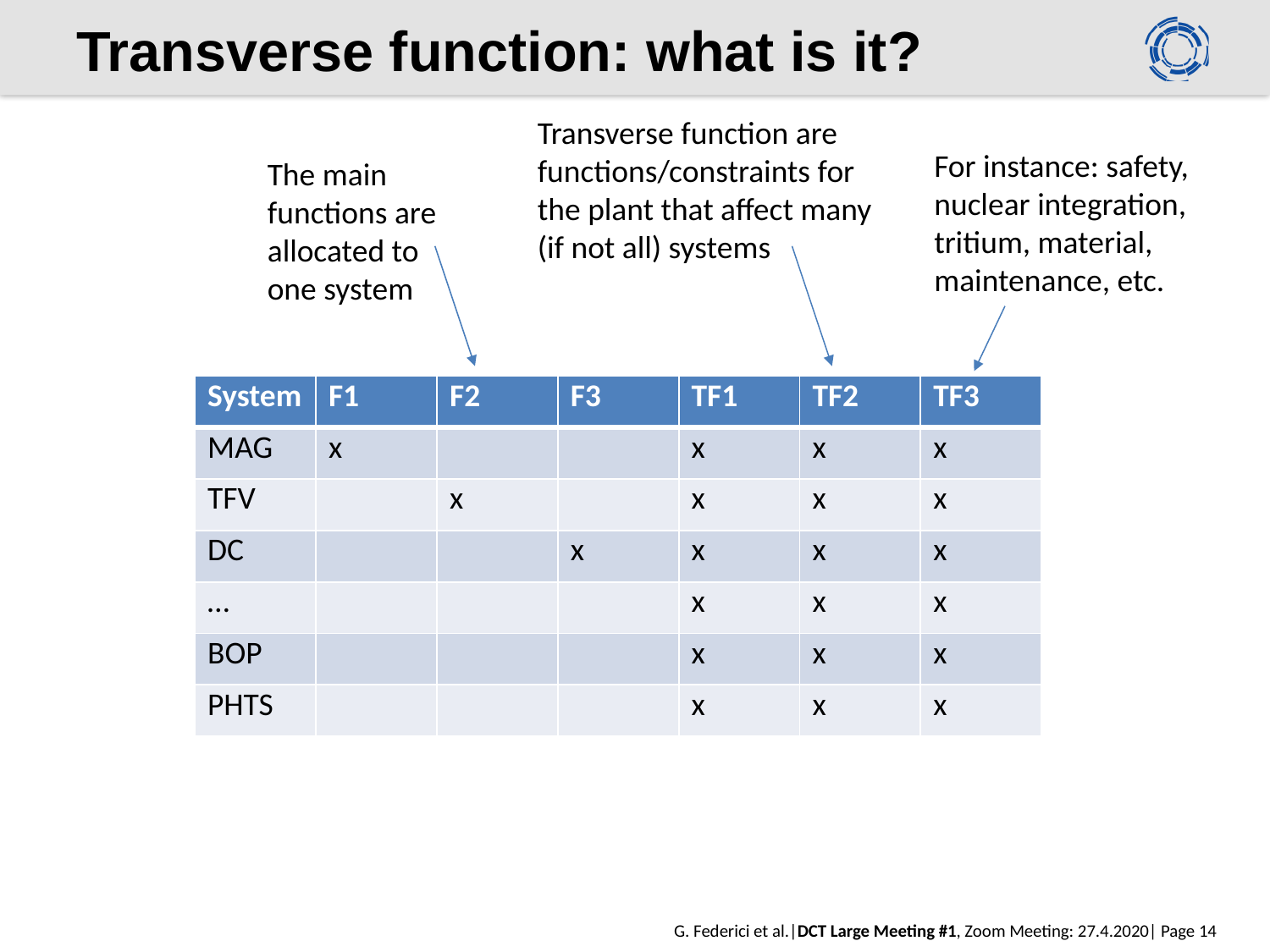

# Transverse function: what is it?
Transverse function are functions/constraints for the plant that affect many (if not all) systems
For instance: safety, nuclear integration, tritium, material, maintenance, etc.
The main functions are allocated to one system
| System | F1 | F2 | F3 | TF1 | TF2 | TF3 |
| --- | --- | --- | --- | --- | --- | --- |
| MAG | x |  |  | x | x | x |
| TFV |  | x |  | x | x | x |
| DC |  |  | x | x | x | x |
| … |  |  |  | x | x | x |
| BOP |  |  |  | x | x | x |
| PHTS |  |  |  | x | x | x |